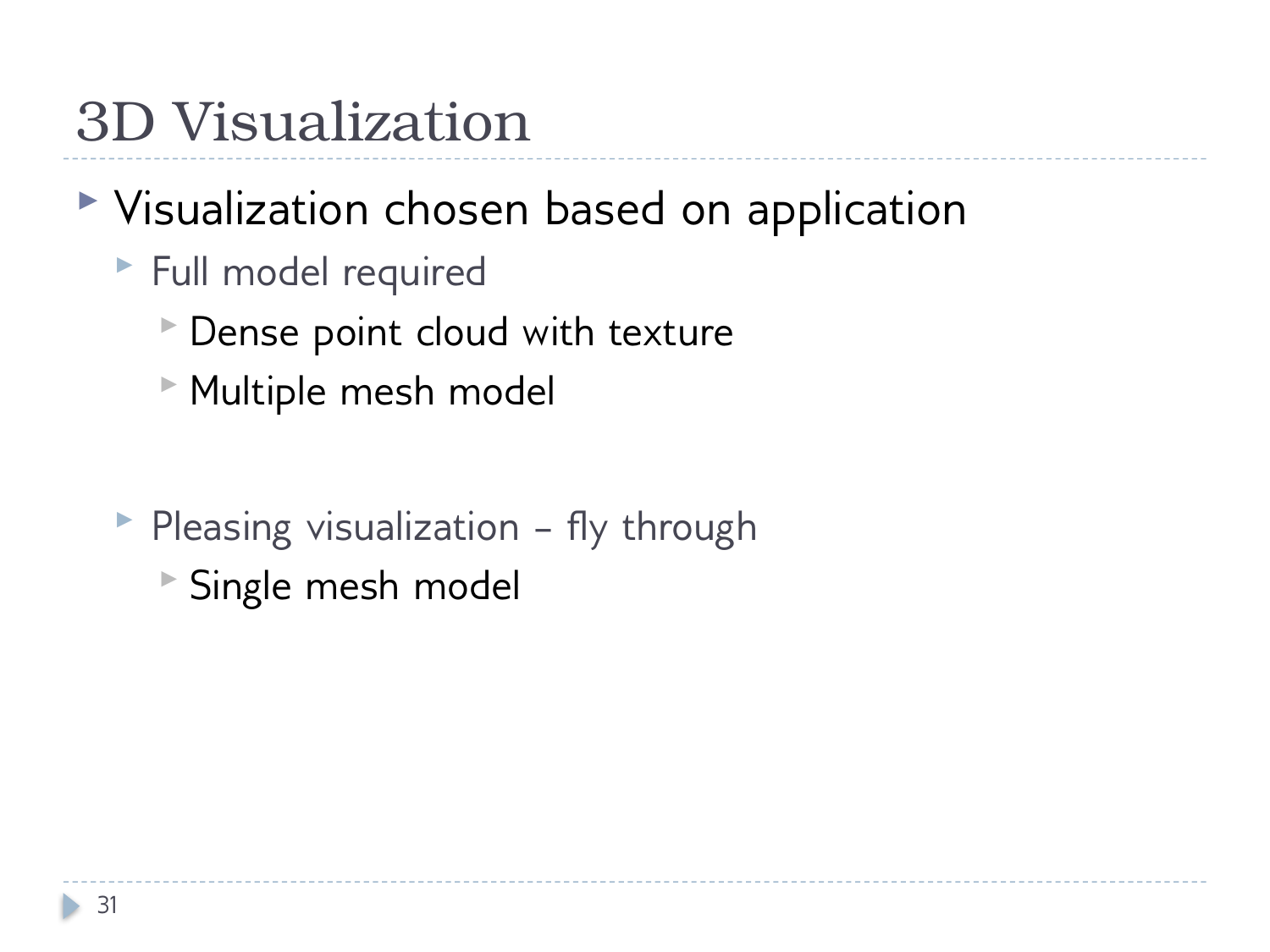

# 3D Visualization
Visualization chosen based on application
Full model required
Dense point cloud with texture
Multiple mesh model

Pleasing visualization – fly through
Single mesh model
31